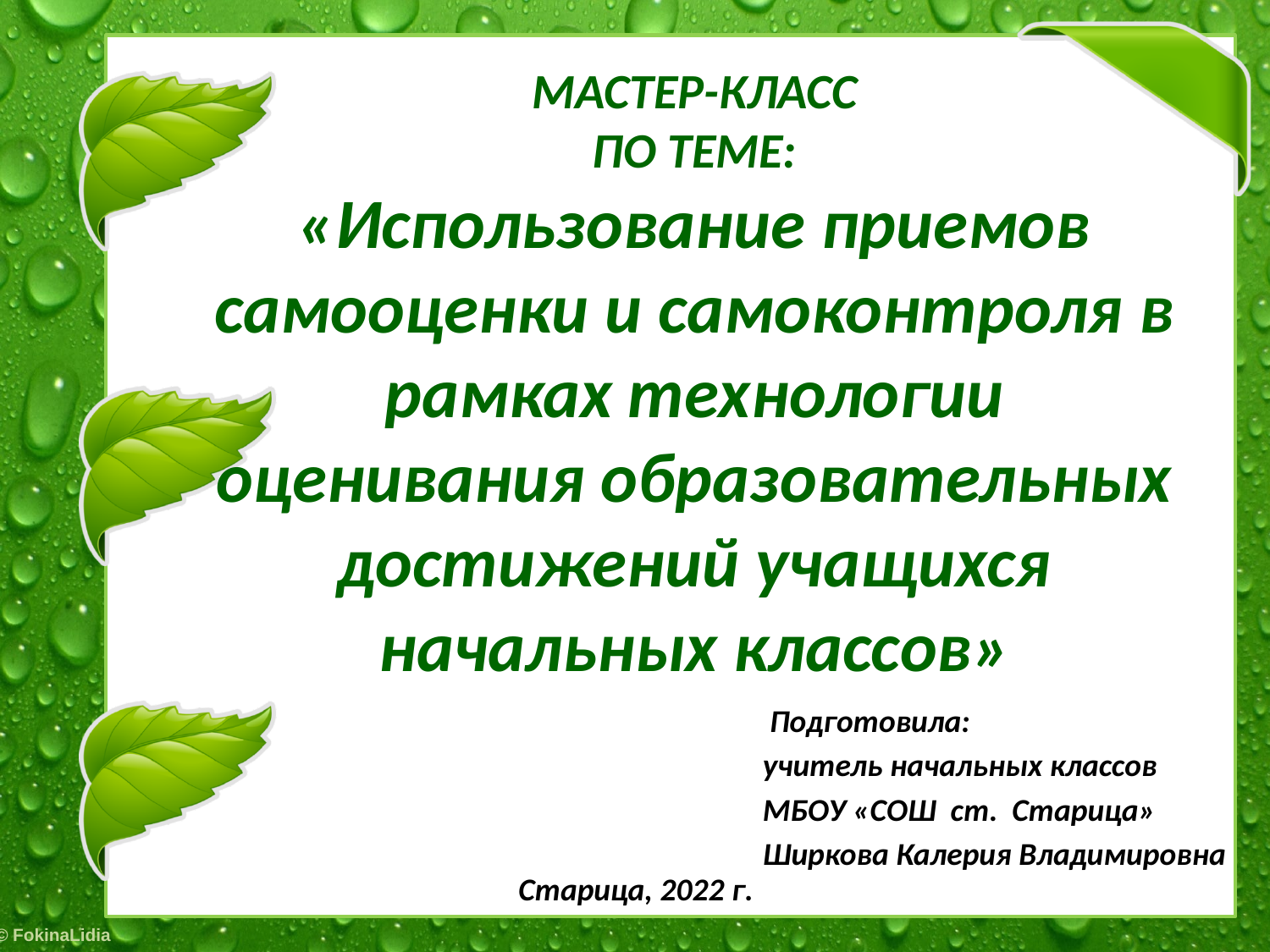

МАСТЕР-КЛАСС
ПО ТЕМЕ:
«Использование приемов самооценки и самоконтроля в рамках технологии оценивания образовательных достижений учащихся начальных классов»
 Подготовила:
учитель начальных классов
МБОУ «СОШ  ст.  Старица»
Ширкова Калерия Владимировна

Старица, 2022 г.